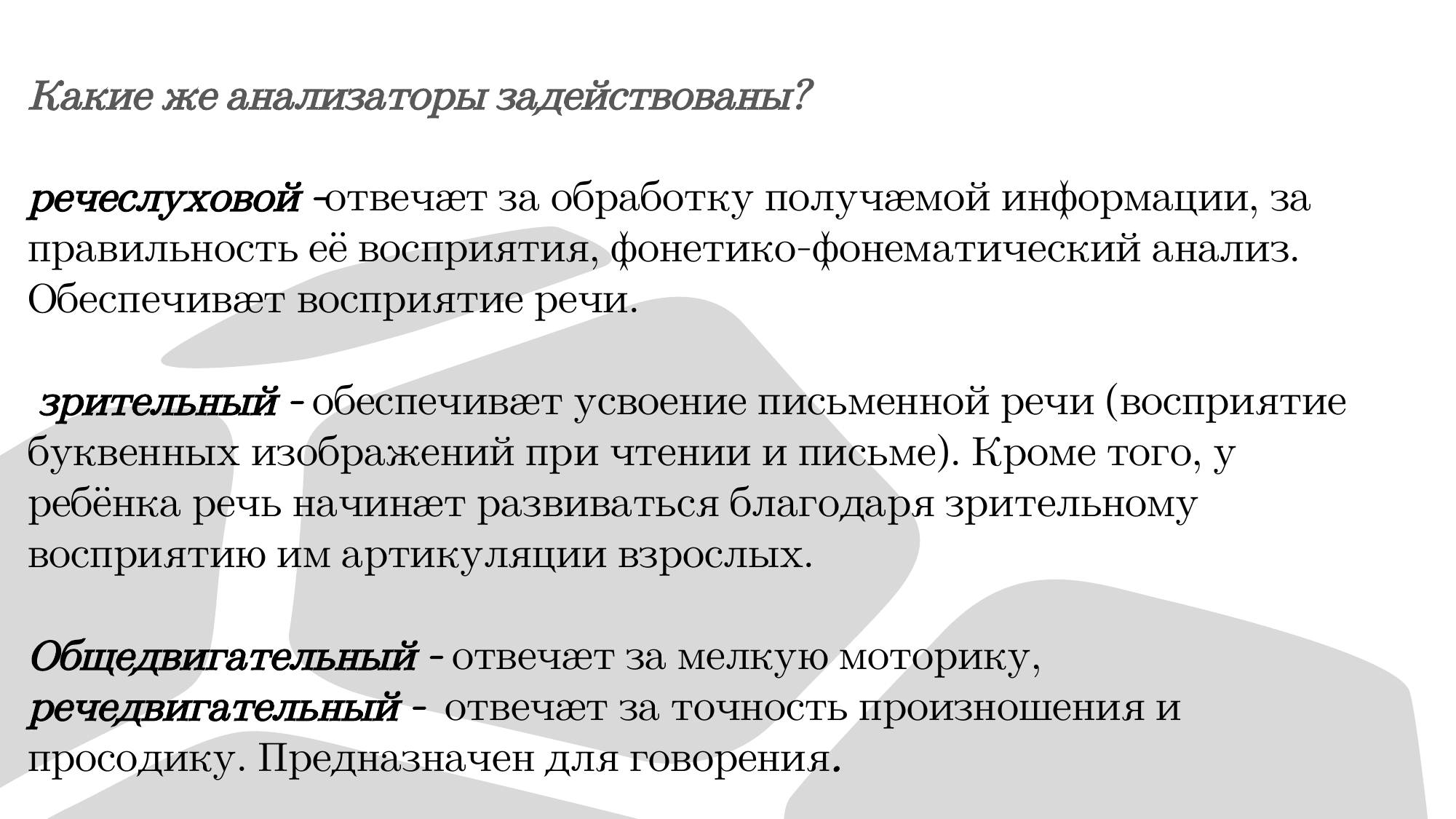

# Какие же анализаторы задействованы? речеслуховой -отвечает за обработку получаемой информации, за правильность её восприятия, фонетико-фонематический анализ. Обеспечивает восприятие речи. зрительный - обеспечивает усвоение письменной речи (восприятие буквенных изображений при чтении и письме). Кроме того, у ребёнка речь начинает развиваться благодаря зрительному восприятию им артикуляции взрослых. Общедвигательный - отвечает за мелкую моторику, речедвигательный -  отвечает за точность произношения и просодику. Предназначен для говорения.